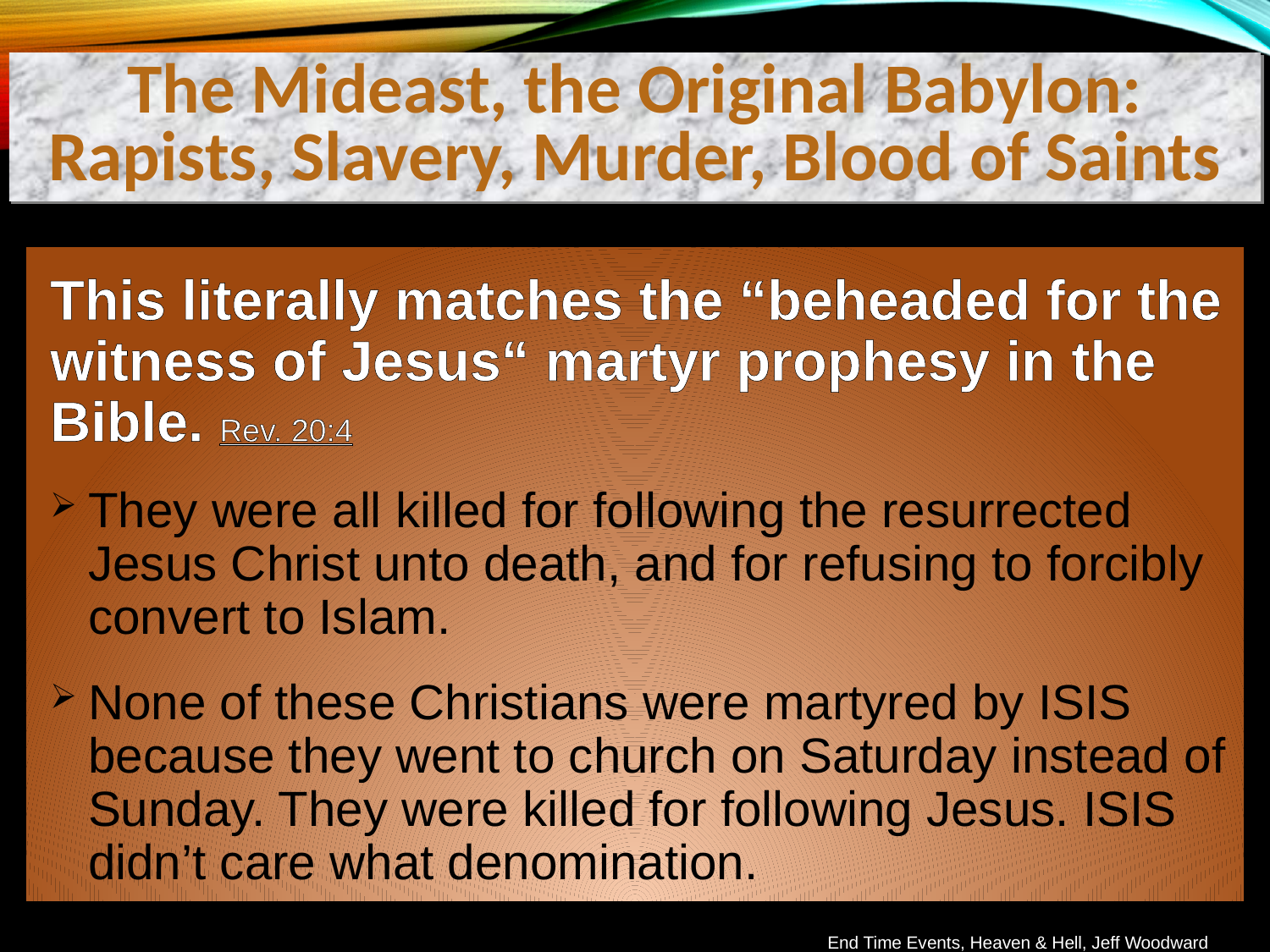

The Mideast, the Original Babylon: Rapists, Slavery, Murder, Blood of Saints
This literally matches the “beheaded for the witness of Jesus“ martyr prophesy in the Bible. Rev. 20:4
They were all killed for following the resurrected Jesus Christ unto death, and for refusing to forcibly convert to Islam.
None of these Christians were martyred by ISIS because they went to church on Saturday instead of Sunday. They were killed for following Jesus. ISIS didn’t care what denomination.
End Time Events, Heaven & Hell, Jeff Woodward